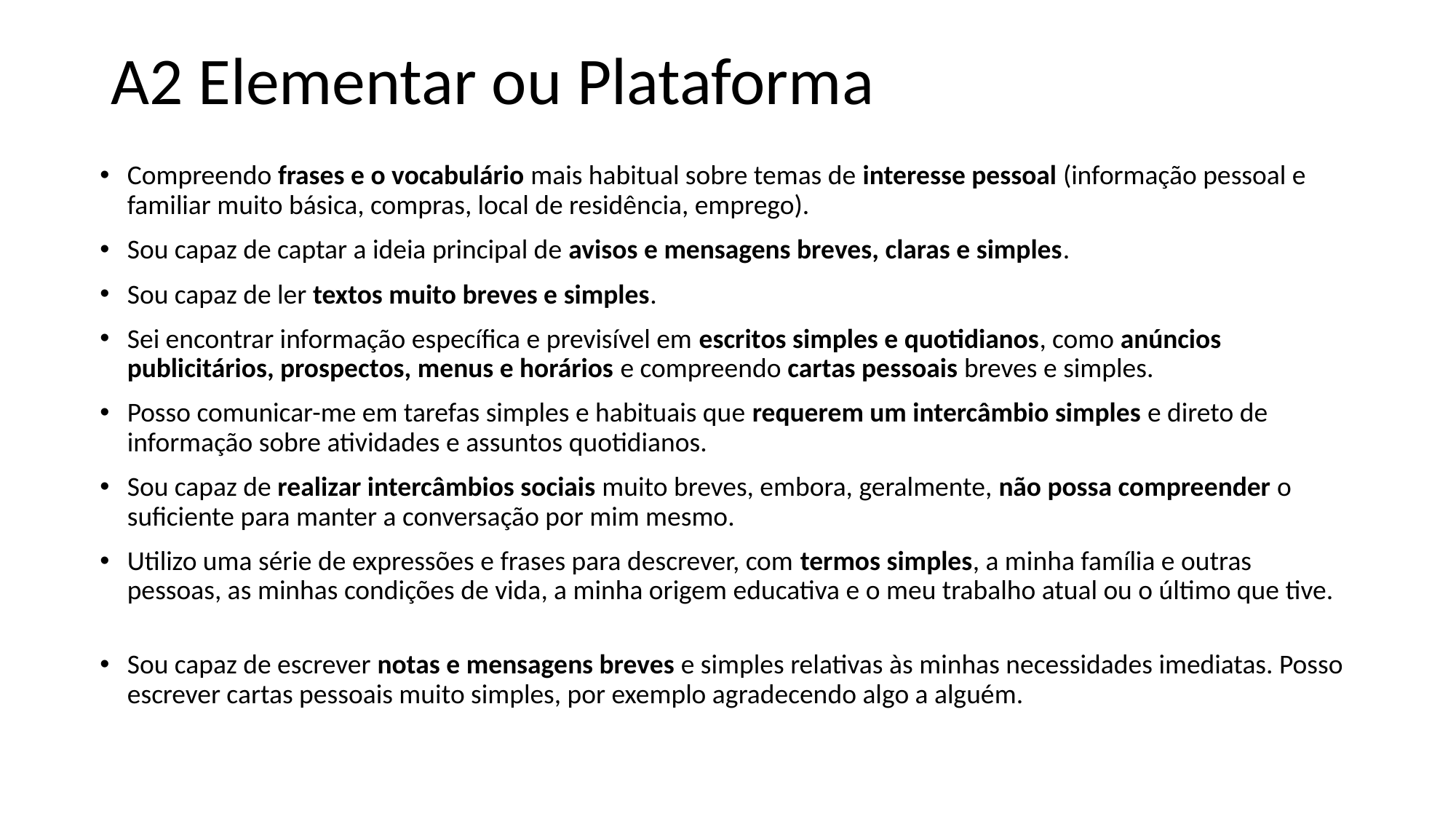

# A2 Elementar ou Plataforma
Compreendo frases e o vocabulário mais habitual sobre temas de interesse pessoal (informação pessoal e familiar muito básica, compras, local de residência, emprego).
Sou capaz de captar a ideia principal de avisos e mensagens breves, claras e simples.
Sou capaz de ler textos muito breves e simples.
Sei encontrar informação específica e previsível em escritos simples e quotidianos, como anúncios publicitários, prospectos, menus e horários e compreendo cartas pessoais breves e simples.
Posso comunicar-me em tarefas simples e habituais que requerem um intercâmbio simples e direto de informação sobre atividades e assuntos quotidianos.
Sou capaz de realizar intercâmbios sociais muito breves, embora, geralmente, não possa compreender o suficiente para manter a conversação por mim mesmo.
Utilizo uma série de expressões e frases para descrever, com termos simples, a minha família e outras pessoas, as minhas condições de vida, a minha origem educativa e o meu trabalho atual ou o último que tive.
Sou capaz de escrever notas e mensagens breves e simples relativas às minhas necessidades imediatas. Posso escrever cartas pessoais muito simples, por exemplo agradecendo algo a alguém.